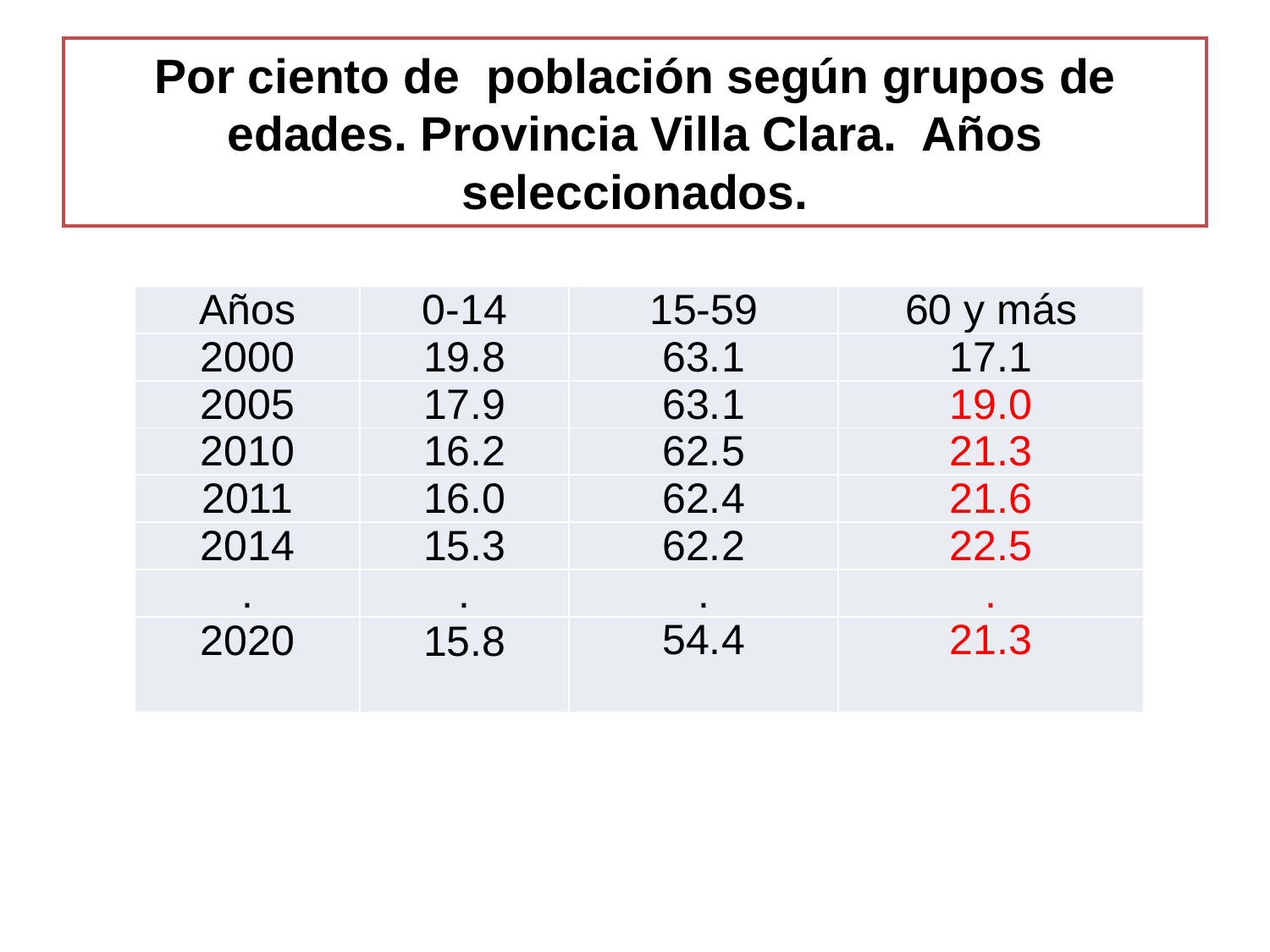

# Por ciento de  población según grupos de edades. Provincia Villa Clara.  Años seleccionados.
| Años | 0-14 | 15-59 | 60 y más |
| --- | --- | --- | --- |
| 2000 | 19.8 | 63.1 | 17.1 |
| 2005 | 17.9 | 63.1 | 19.0 |
| 2010 | 16.2 | 62.5 | 21.3 |
| 2011 | 16.0 | 62.4 | 21.6 |
| 2014 | 15.3 | 62.2 | 22.5 |
| . | . | . | . |
| 2020 | 15.8 | 54.4 | 21.3 |